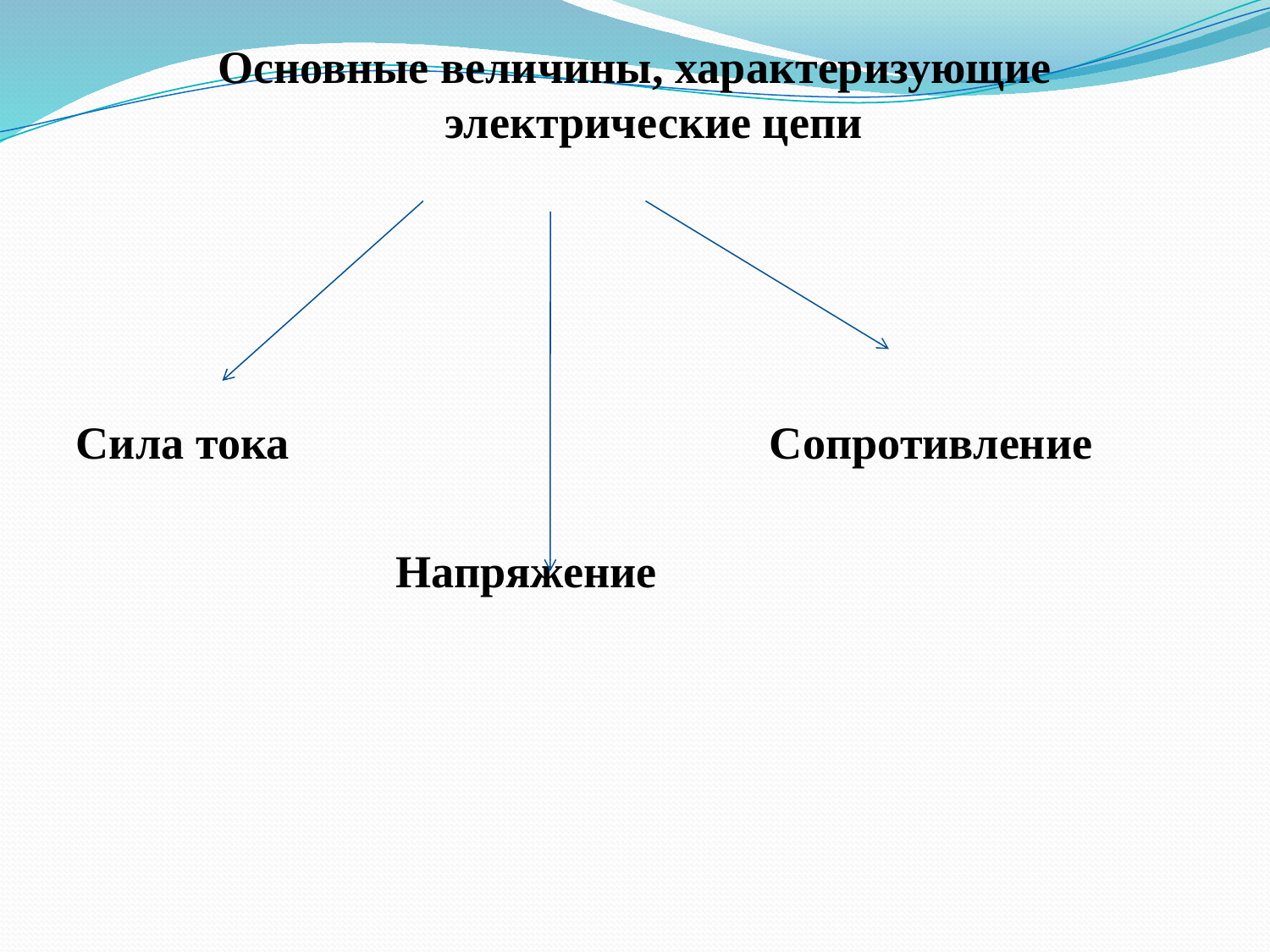

Основные величины, характеризующие электрические цепи

Сила тока                                          Сопротивление

                            Напряжение